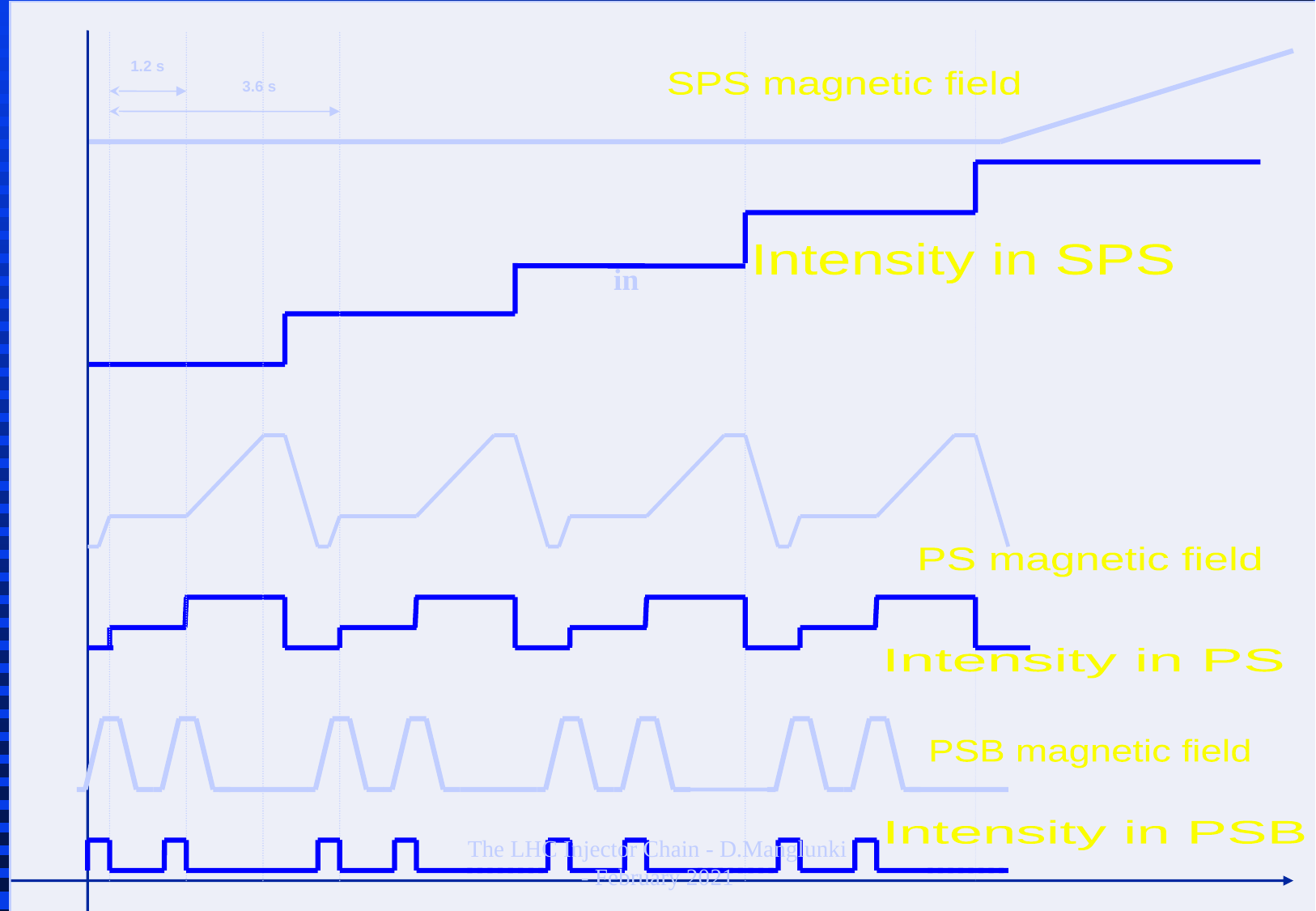

1.2 s
3.6 s
SPS magnetic field

in
Intensity in SPS

PS magnetic field

Intensity in PS

PSB magnetic field

Intensity in PSB
The LHC Injector Chain - D.Manglunki - February 2021